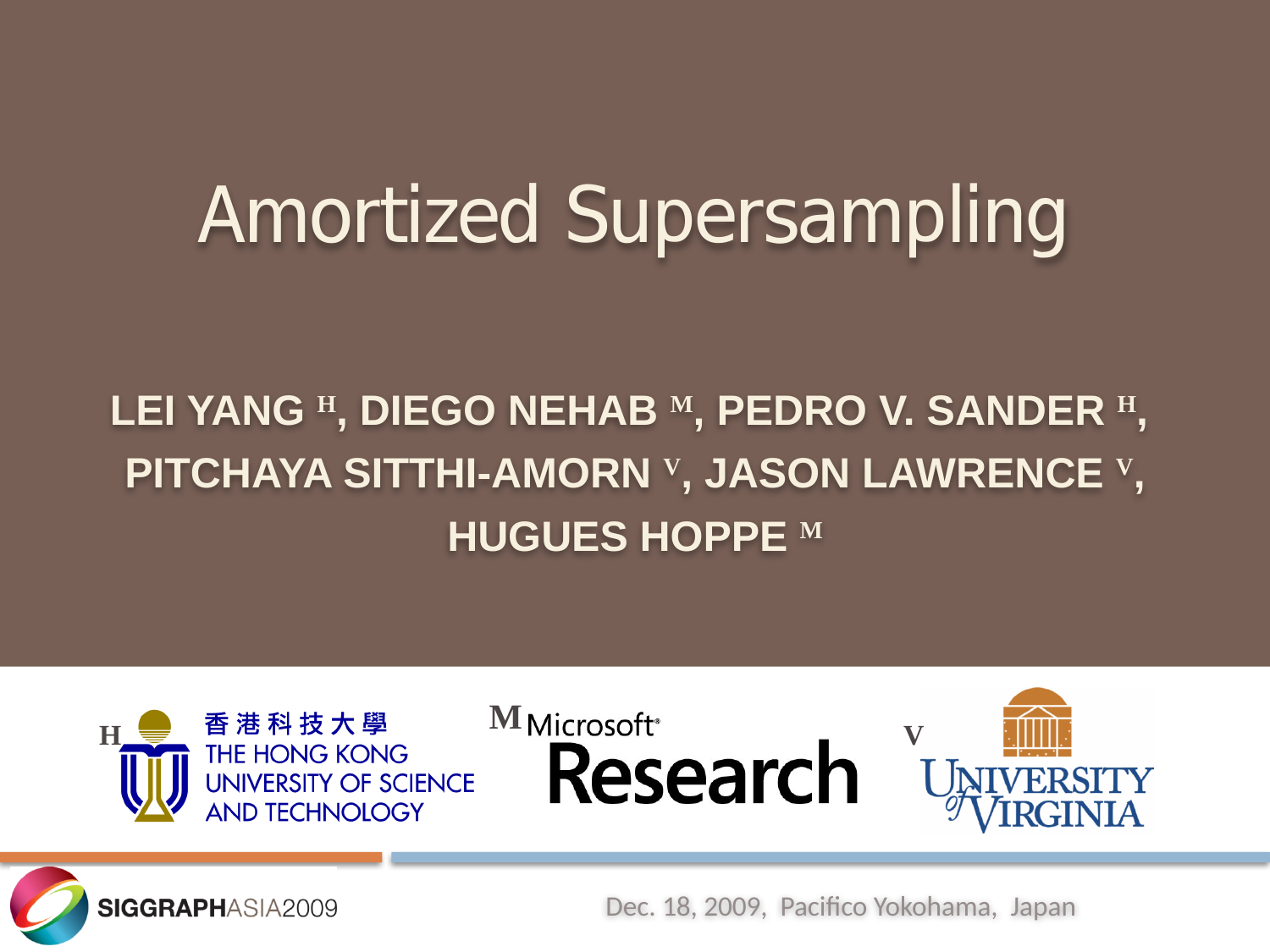

# Amortized Supersampling
Lei Yang H, Diego Nehab M, Pedro V. Sander H,
Pitchaya Sitthi-amorn V, Jason Lawrence V,
Hugues Hoppe M
Dec. 18, 2009,  Pacifico Yokohama,  Japan